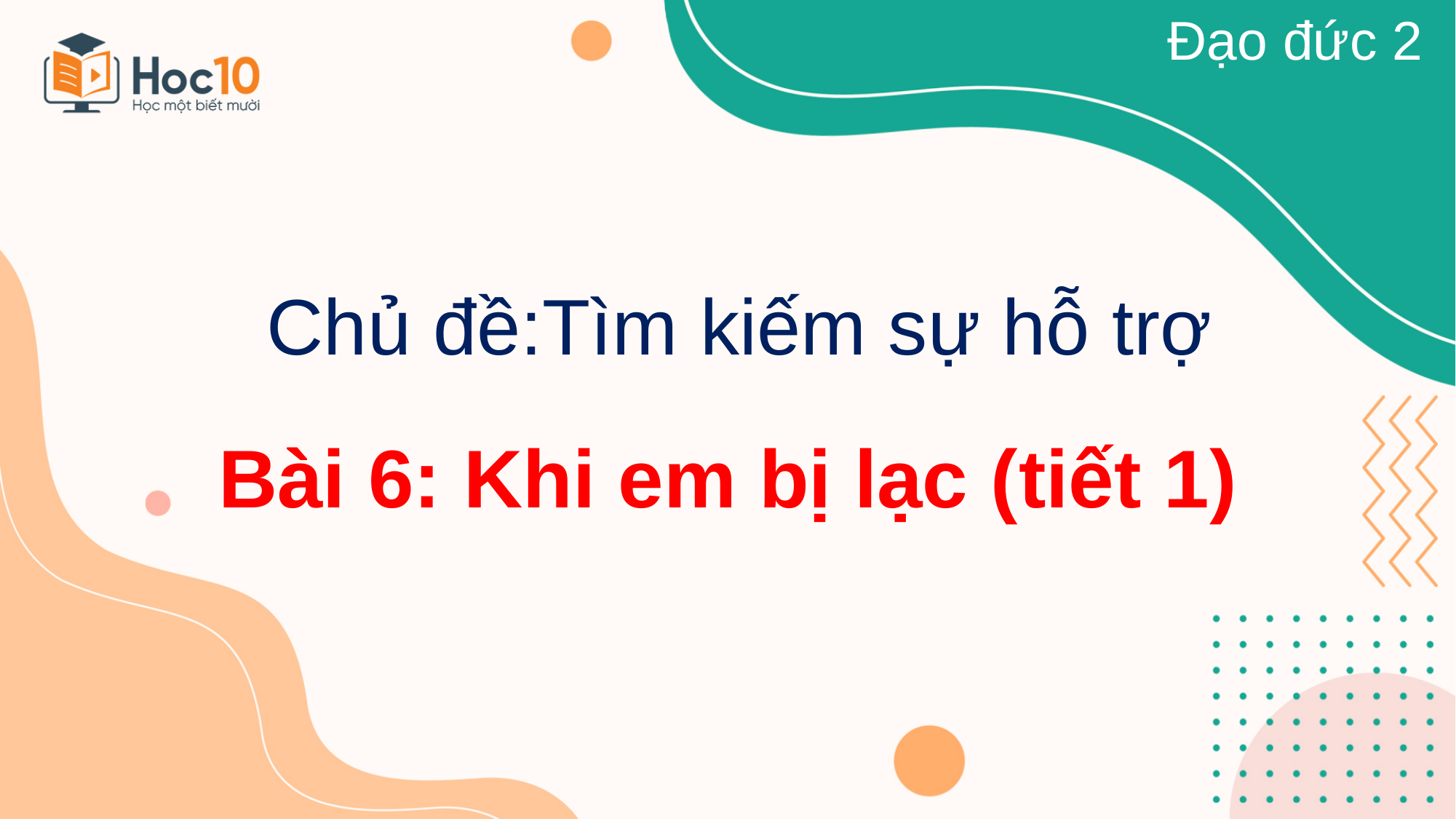

Đạo đức 2
# Chủ đề:Tìm kiếm sự hỗ trợ
Bài 6: Khi em bị lạc (tiết 1)